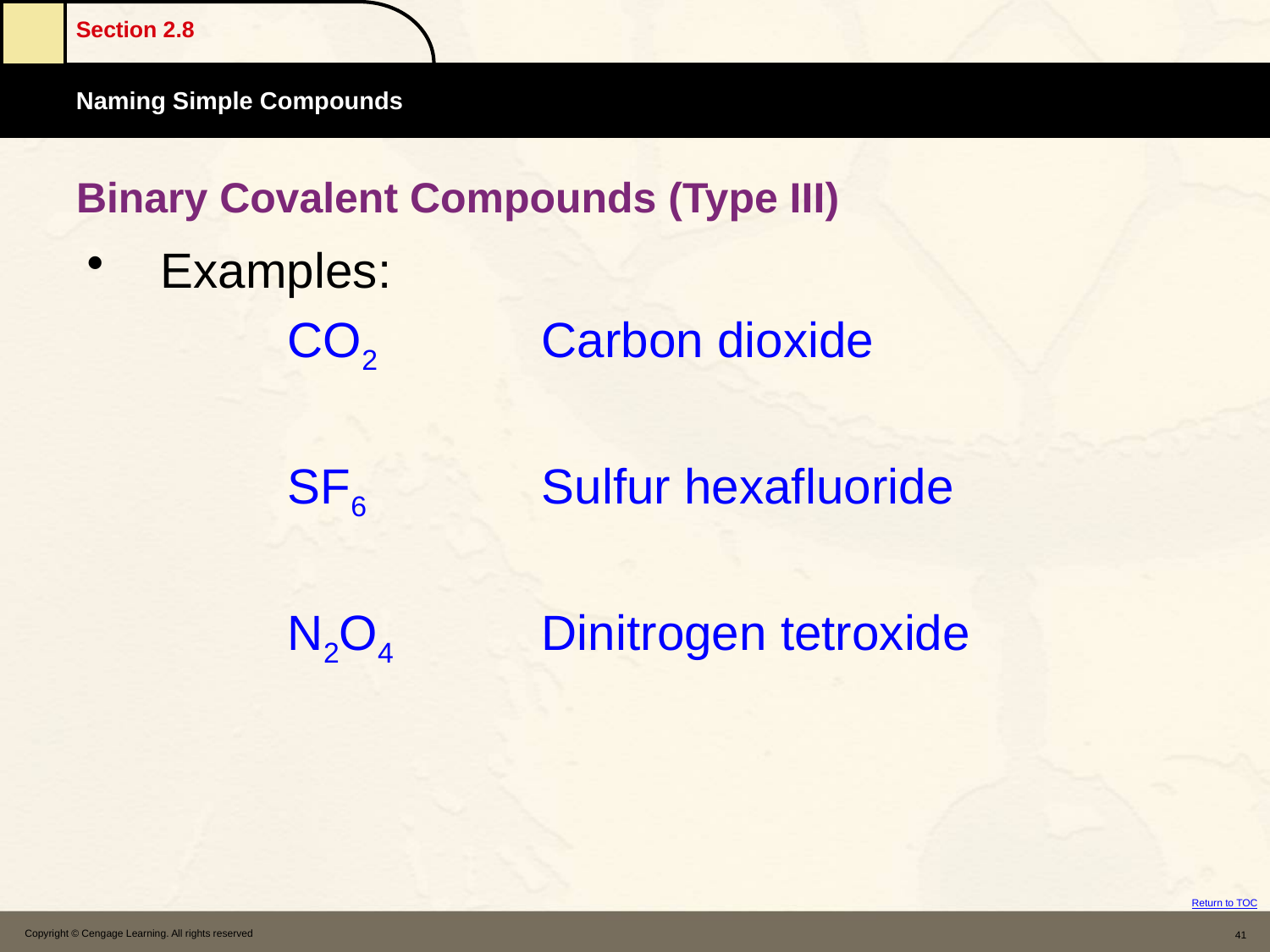

# Binary Covalent Compounds (Type III)
Examples:
		CO2		Carbon dioxide

		SF6		Sulfur hexafluoride

		N2O4		Dinitrogen tetroxide

Copyright © Cengage Learning. All rights reserved
41